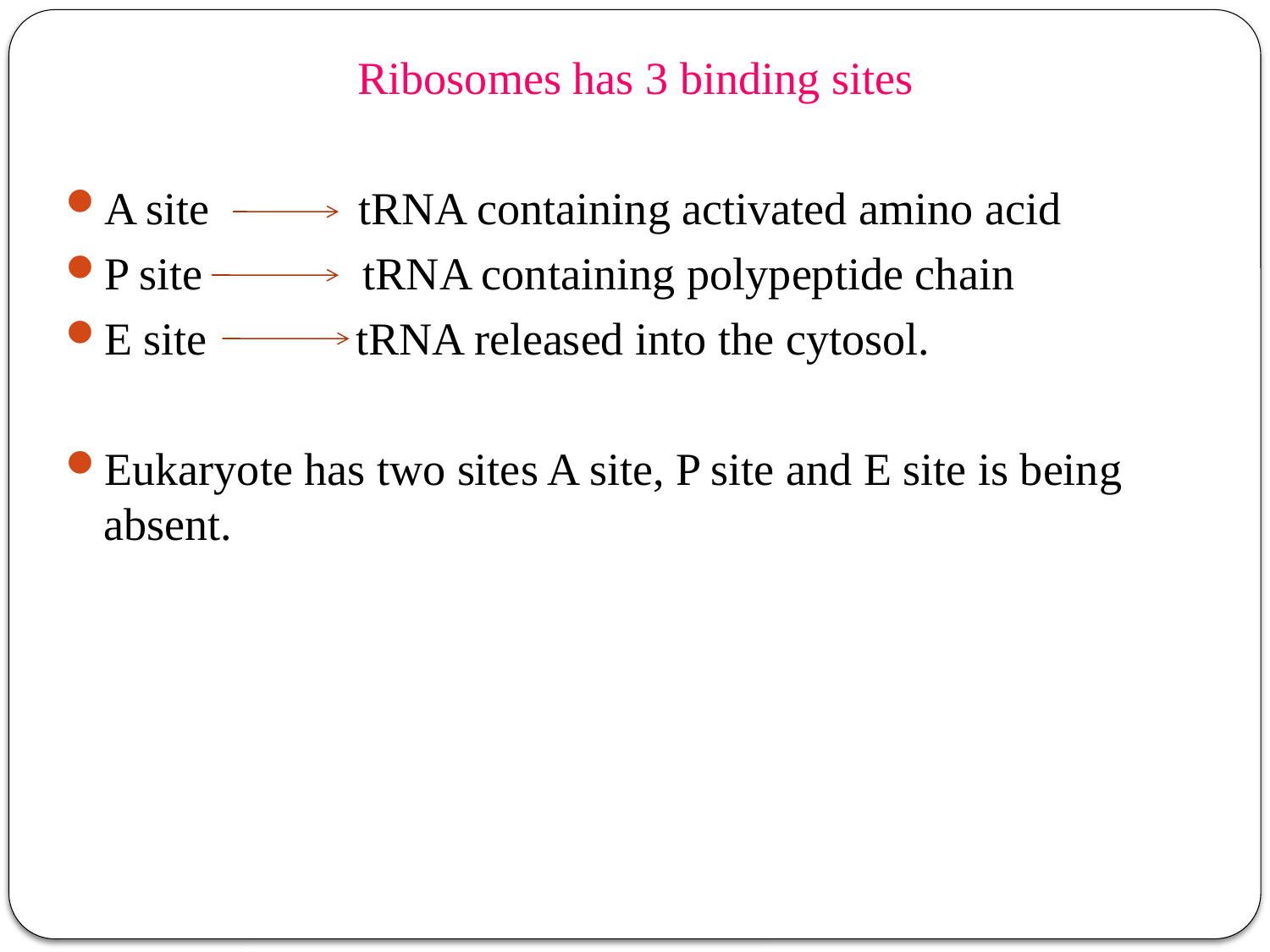

Ribosomes has 3 binding sites

A site             tRNA containing activated amino acid
P site              tRNA containing polypeptide chain
E site             tRNA released into the cytosol.

Eukaryote has two sites A site, P site and E site is being absent.